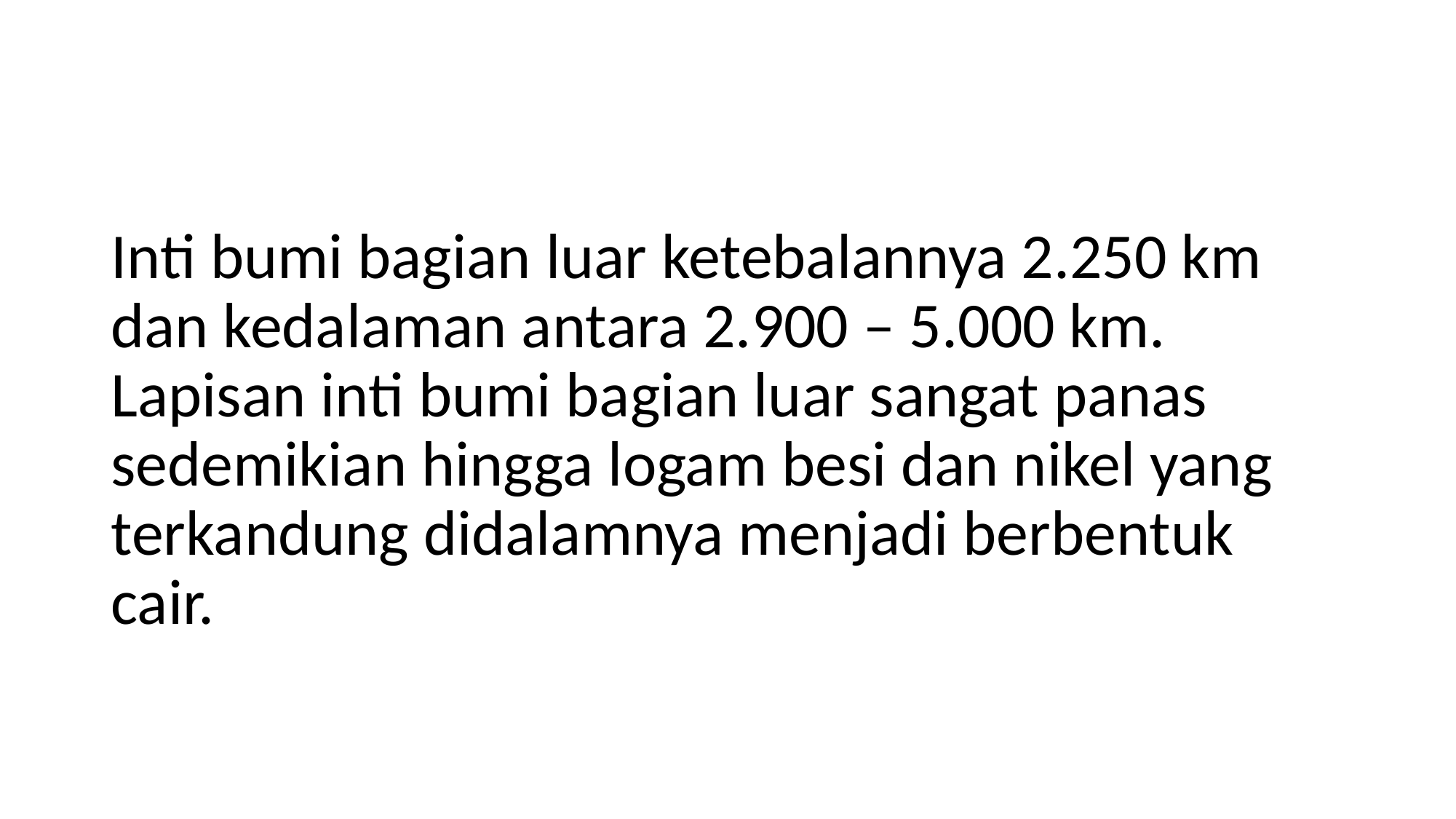

#
Inti bumi bagian luar ketebalannya 2.250 km dan kedalaman antara 2.900 – 5.000 km. Lapisan inti bumi bagian luar sangat panas sedemikian hingga logam besi dan nikel yang terkandung didalamnya menjadi berbentuk cair.